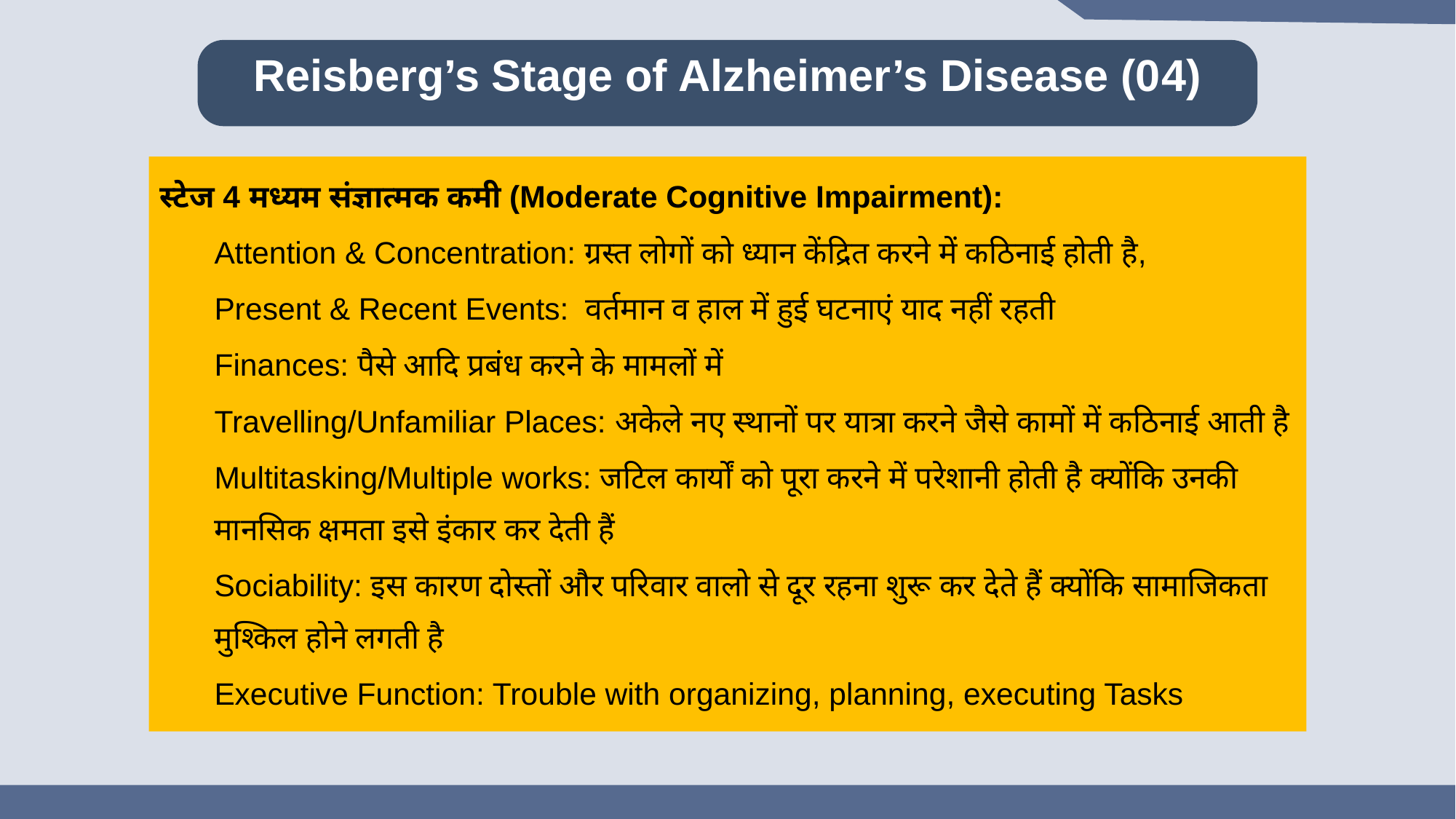

Reisberg’s Stage of Alzheimer’s Disease (04)
स्टेज 4 मध्यम संज्ञात्मक कमी (Moderate Cognitive Impairment):
Attention & Concentration: ग्रस्त लोगों को ध्यान केंद्रित करने में कठिनाई होती है,
Present & Recent Events:  वर्तमान व हाल में हुई घटनाएं याद नहीं रहती
Finances: पैसे आदि प्रबंध करने के मामलों में
Travelling/Unfamiliar Places: अकेले नए स्थानों पर यात्रा करने जैसे कामों में कठिनाई आती है
Multitasking/Multiple works: जटिल कार्यों को पूरा करने में परेशानी होती है क्योंकि उनकी मानसिक क्षमता इसे इंकार कर देती हैं
Sociability: इस कारण दोस्तों और परिवार वालो से दूर रहना शुरू कर देते हैं क्योंकि सामाजिकता मुश्किल होने लगती है
Executive Function: Trouble with organizing, planning, executing Tasks